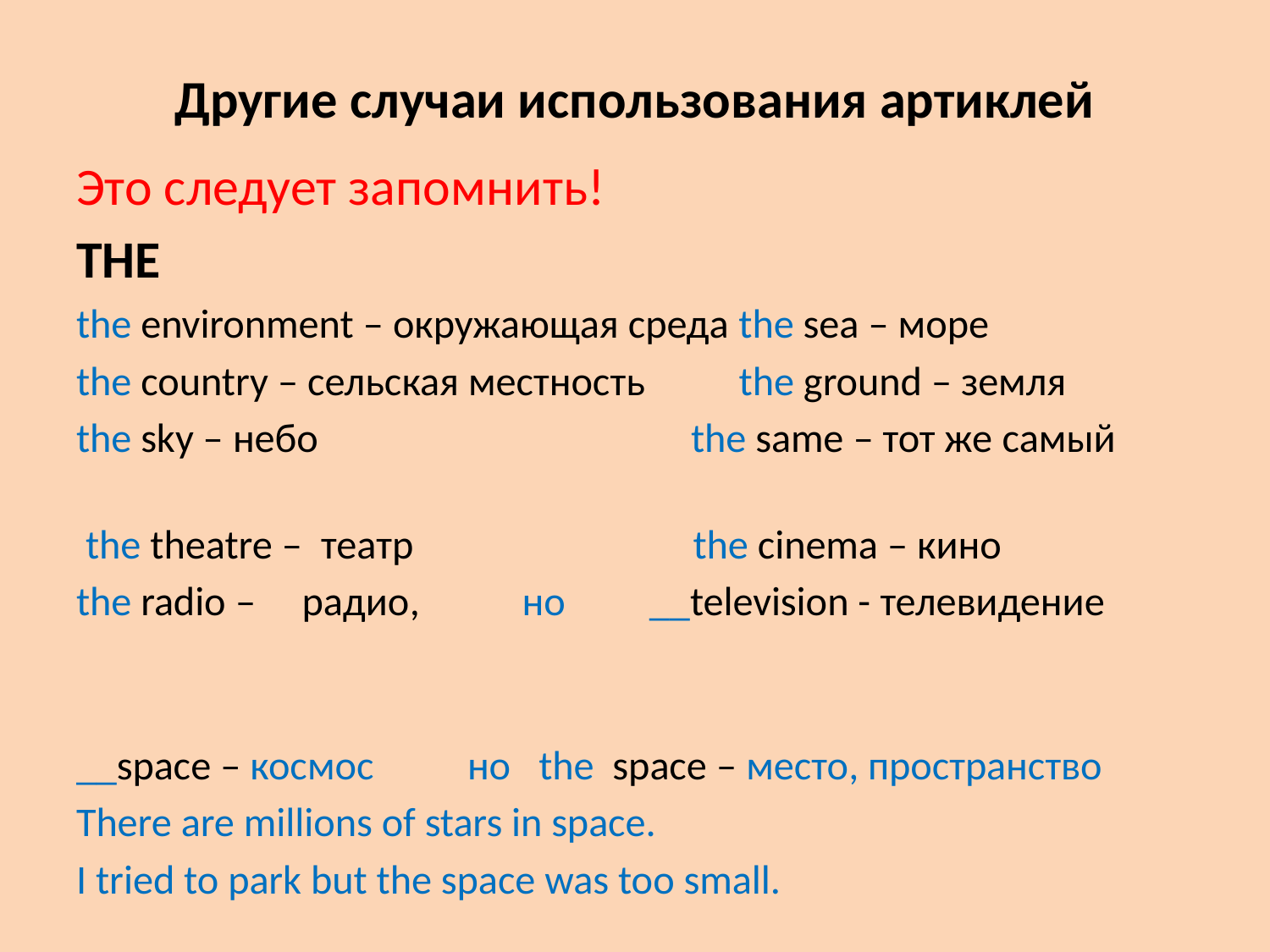

# Другие случаи использования артиклей
Это следует запомнить!
THE
the environment – окружающая среда the sea – море
the country – сельская местность          the ground – земля
the sky – небо                                        the same – тот же самый
 the theatre –  театр                              the cinema – кино
the radio –     радио,           но         __television - телевидение

__space – космос          но   the  space – место, пространство
There are millions of stars in space.
I tried to park but the space was too small.